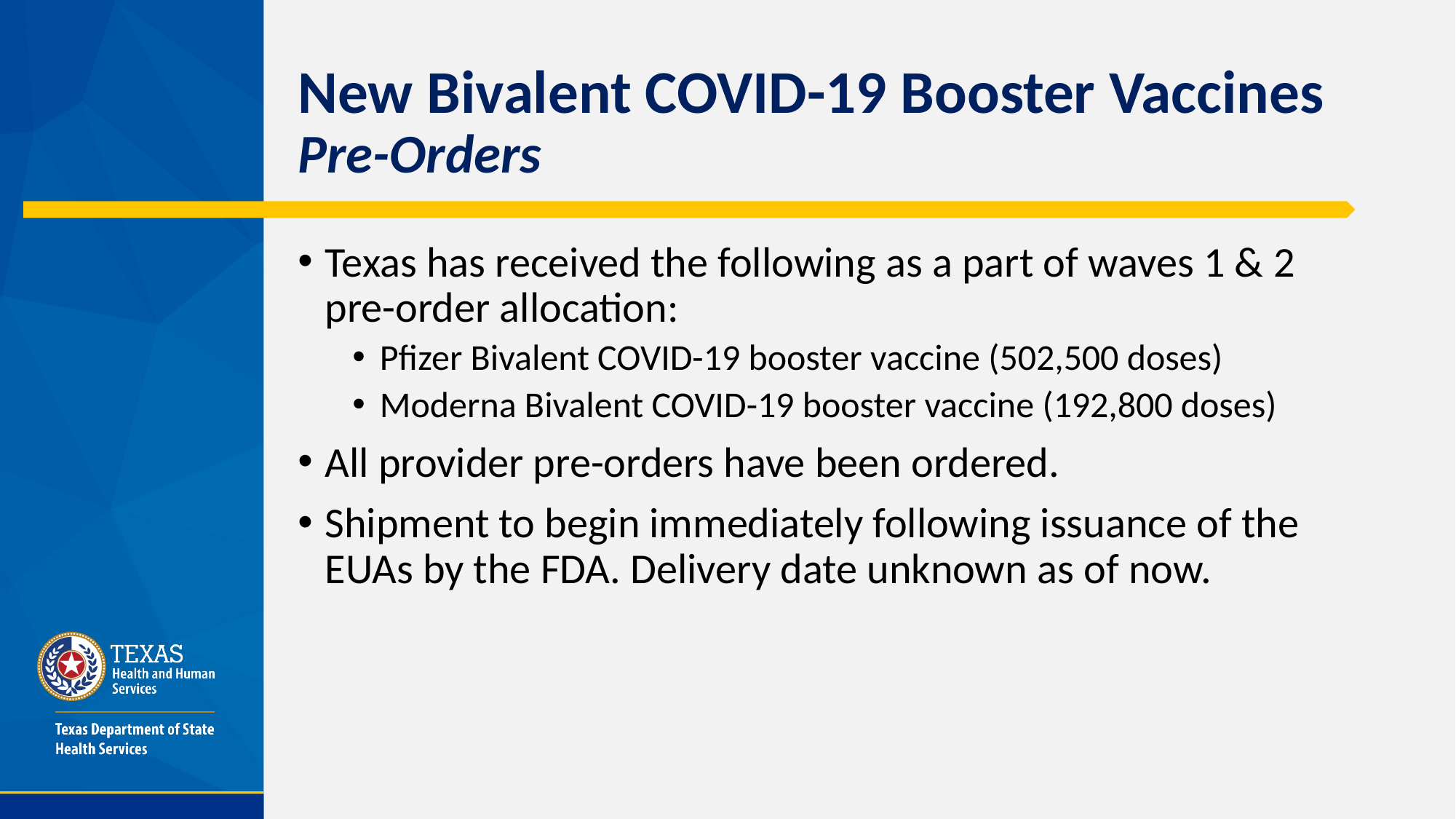

# New Bivalent COVID-19 Booster Vaccines Pre-Orders
Texas has received the following as a part of waves 1 & 2 pre-order allocation:
Pfizer Bivalent COVID-19 booster vaccine (502,500 doses)
Moderna Bivalent COVID-19 booster vaccine (192,800 doses)
All provider pre-orders have been ordered.
Shipment to begin immediately following issuance of the EUAs by the FDA. Delivery date unknown as of now.